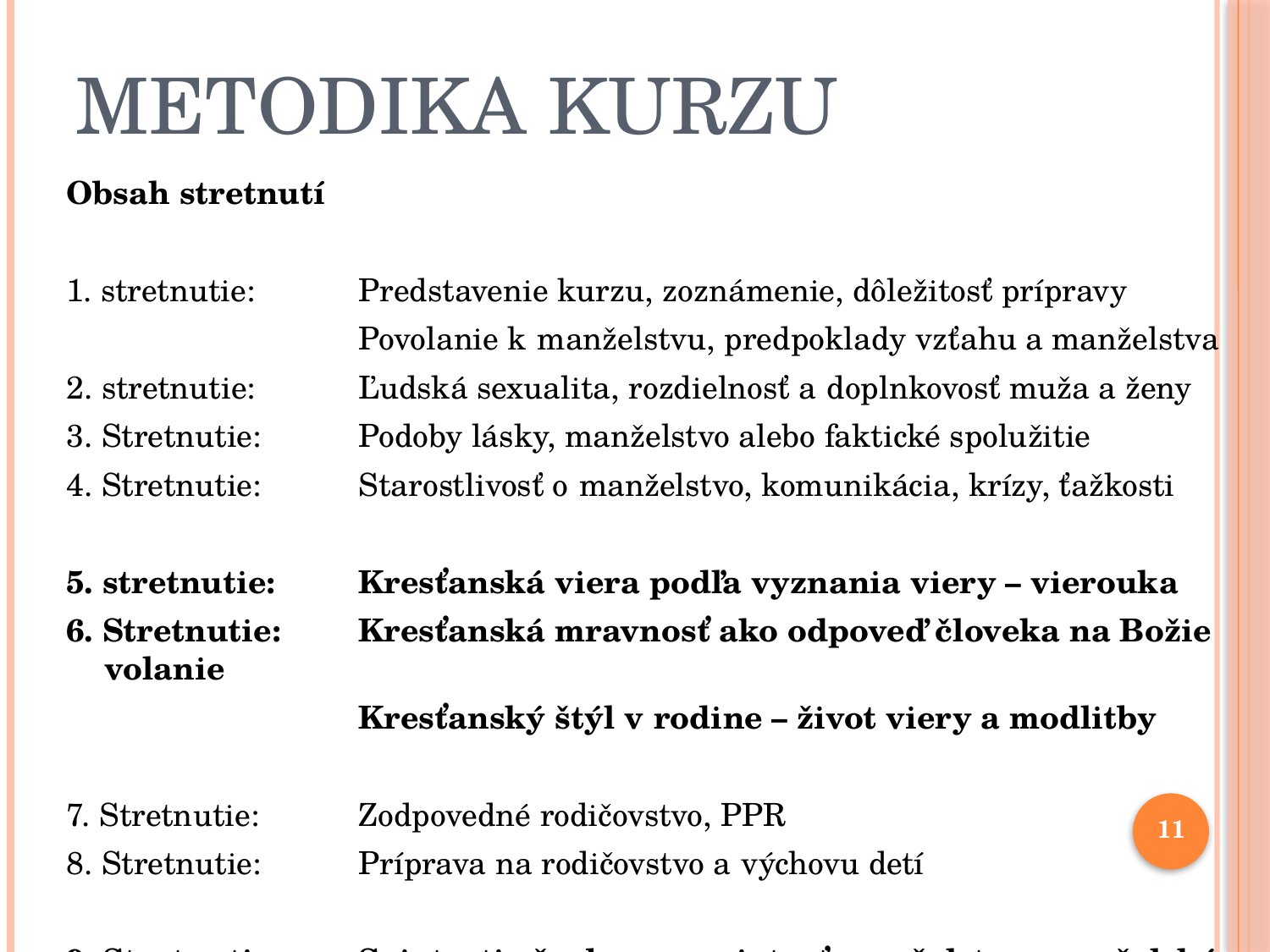

# Metodika kurzu
Obsah stretnutí

1. stretnutie:  	Predstavenie kurzu, zoznámenie, dôležitosť prípravy
 	       		Povolanie k manželstvu, predpoklady vzťahu a manželstva
2. stretnutie: 	Ľudská sexualita, rozdielnosť a doplnkovosť muža a ženy
3. Stretnutie: 	Podoby lásky, manželstvo alebo faktické spolužitie
4. Stretnutie: 	Starostlivosť o manželstvo, komunikácia, krízy, ťažkosti

5. stretnutie: 	Kresťanská viera podľa vyznania viery – vierouka
6. Stretnutie: 	Kresťanská mravnosť ako odpoveď človeka na Božie volanie
 			Kresťanský štýl v rodine – život viery a modlitby

7. Stretnutie:	Zodpovedné rodičovstvo, PPR
8. Stretnutie: 	Príprava na rodičovstvo a výchovu detí

9. Stretnutie: 	Sviatosti všeobecne, sviatosť manželstva, manželský sľub
			Záverečné zhodnotenie kurzu

11